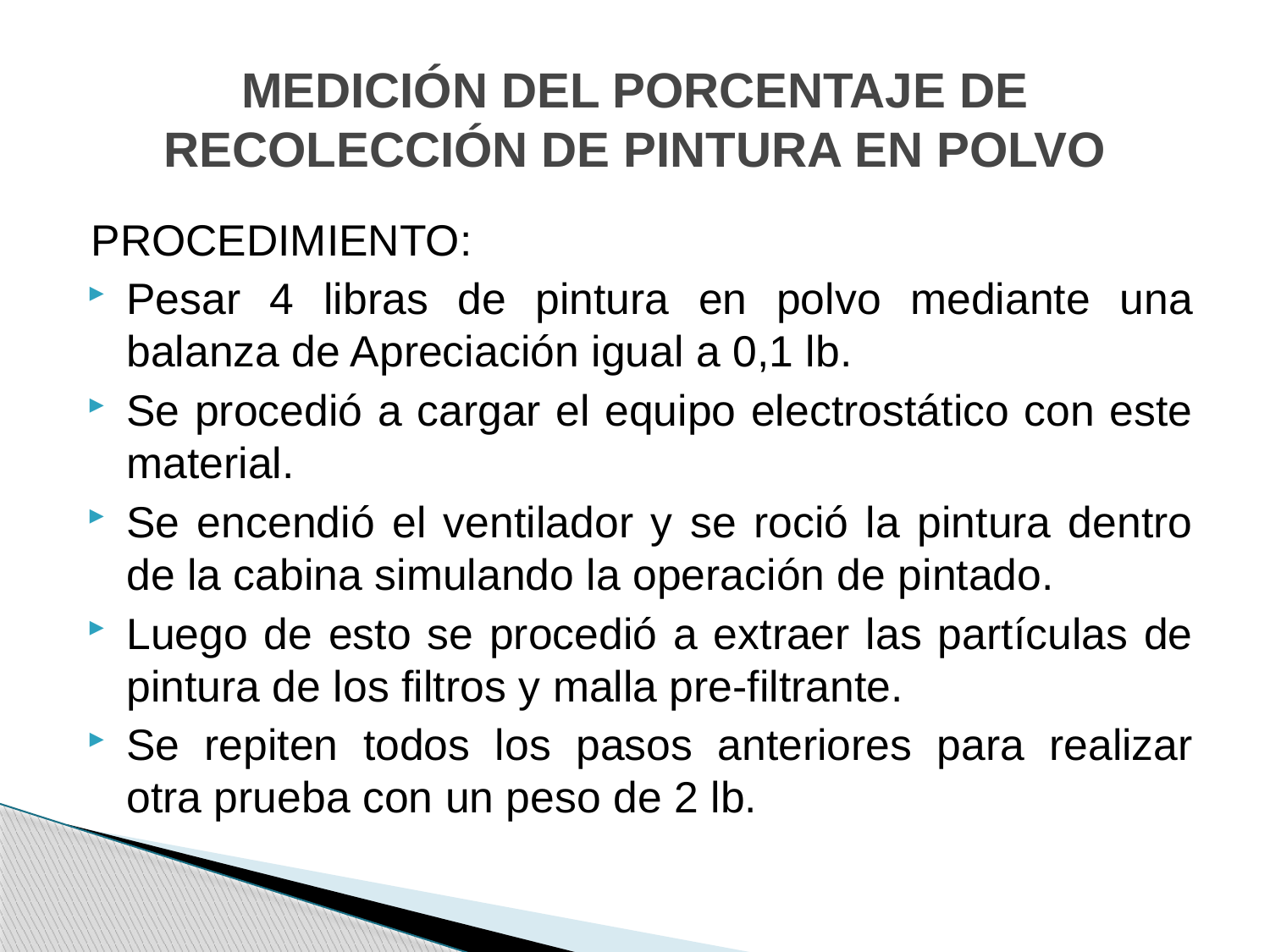

# MEDICIÓN DEL PORCENTAJE DE RECOLECCIÓN DE PINTURA EN POLVO
PROCEDIMIENTO:
Pesar 4 libras de pintura en polvo mediante una balanza de Apreciación igual a 0,1 lb.
Se procedió a cargar el equipo electrostático con este material.
Se encendió el ventilador y se roció la pintura dentro de la cabina simulando la operación de pintado.
Luego de esto se procedió a extraer las partículas de pintura de los filtros y malla pre-filtrante.
Se repiten todos los pasos anteriores para realizar otra prueba con un peso de 2 lb.